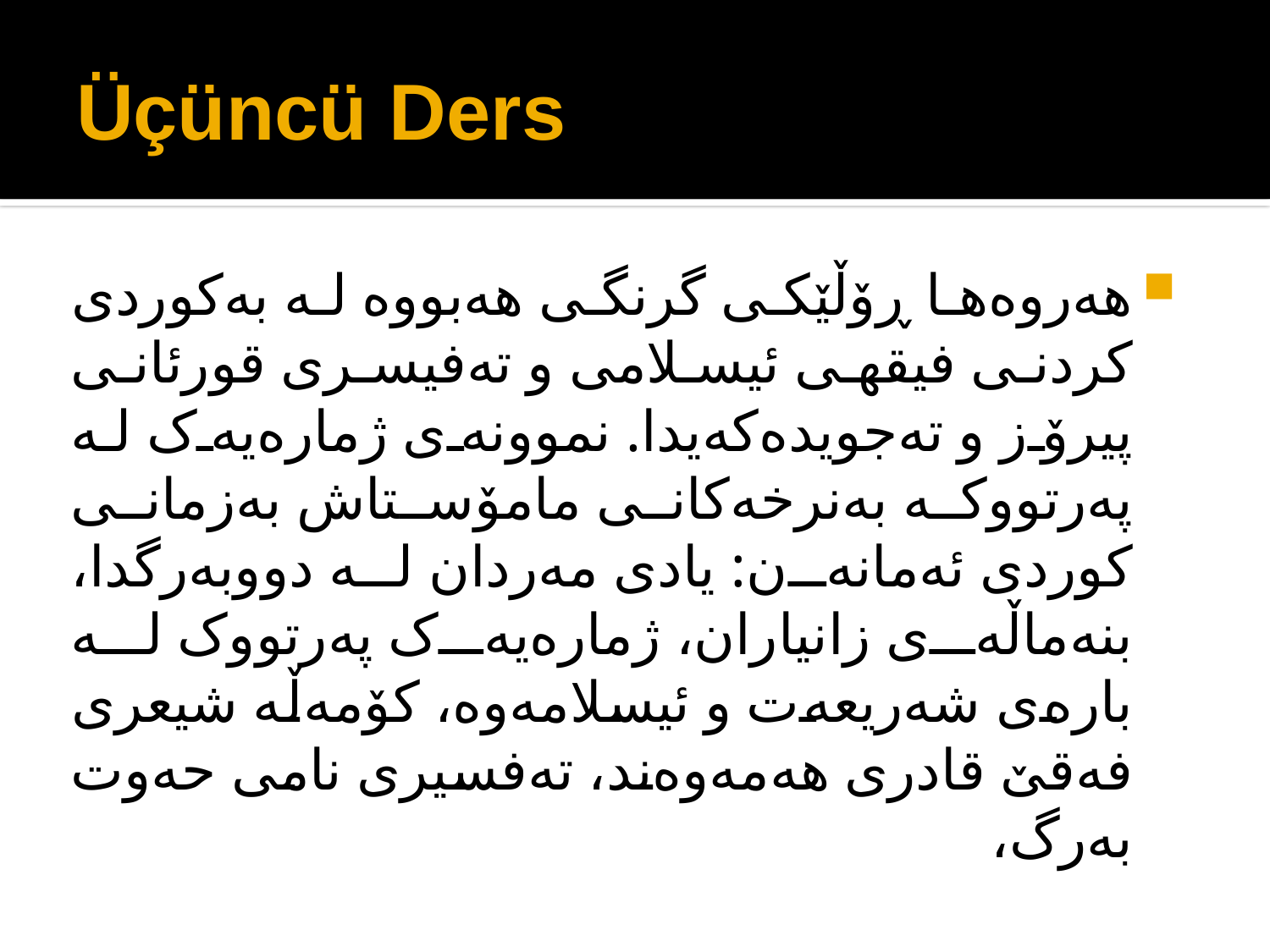

# Üçüncü Ders
ھەروەھا ڕۆڵێکی گرنگی ھەبووە لە بەکوردی کردنی فیقھی ئیسلامی و تەفیسری قورئانی پیرۆز و تەجویدەکەیدا. نموونەی ژمارەیەک لە پەرتووکە بەنرخەکانی مامۆستاش بەزمانی کوردی ئەمانەن: یادی مەردان لە دووبەرگدا، بنەماڵەی زانیاران، ژمارەیەک پەرتووک لە بارەی شەریعەت و ئیسلامەوە، کۆمەڵە شیعری فەقێ قادری ھەمەوەند، تەفسیری نامی حەوت بەرگ،